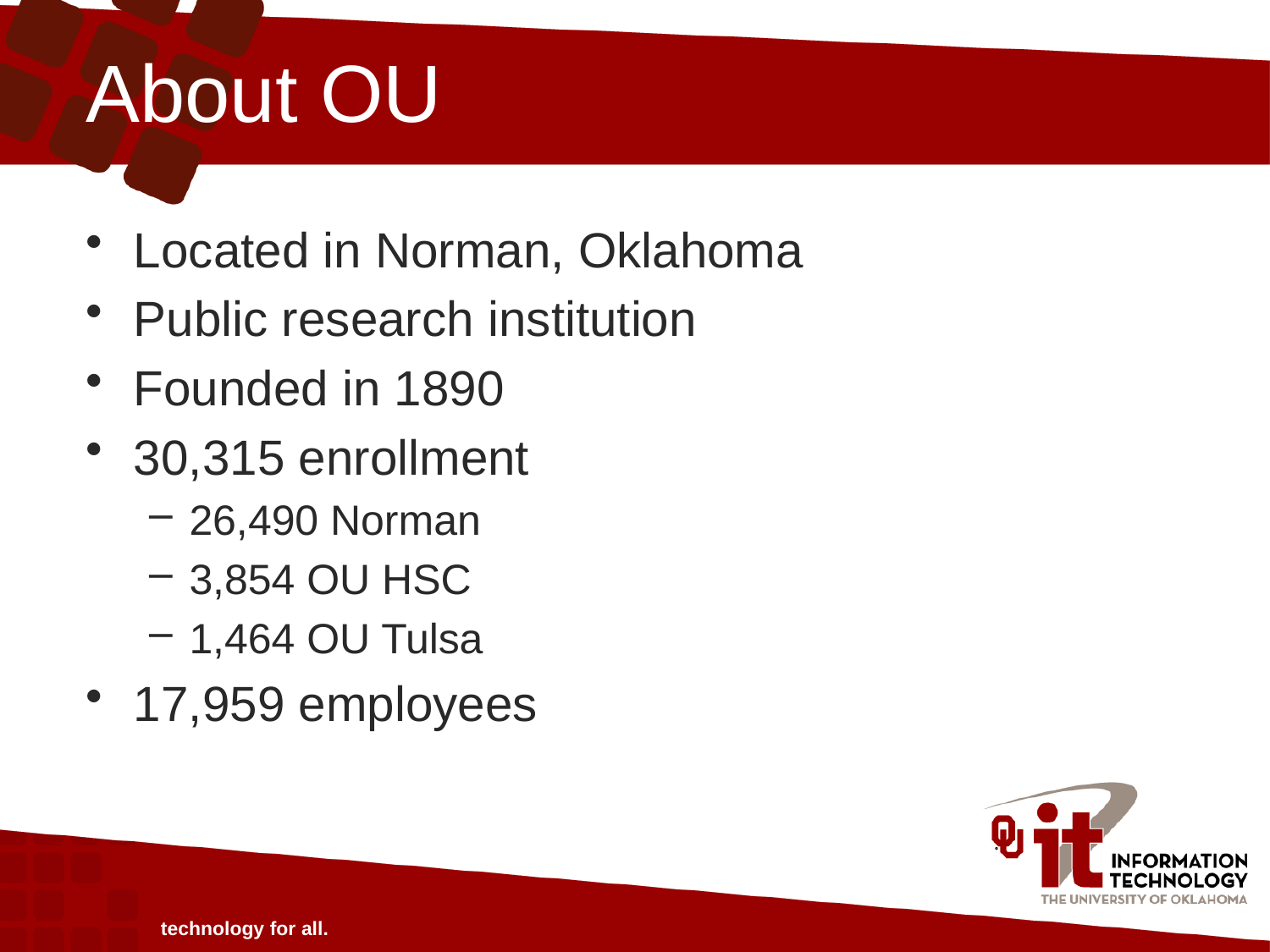

# About OU
Located in Norman, Oklahoma
Public research institution
Founded in 1890
30,315 enrollment
26,490 Norman
3,854 OU HSC
1,464 OU Tulsa
17,959 employees
technology for all.